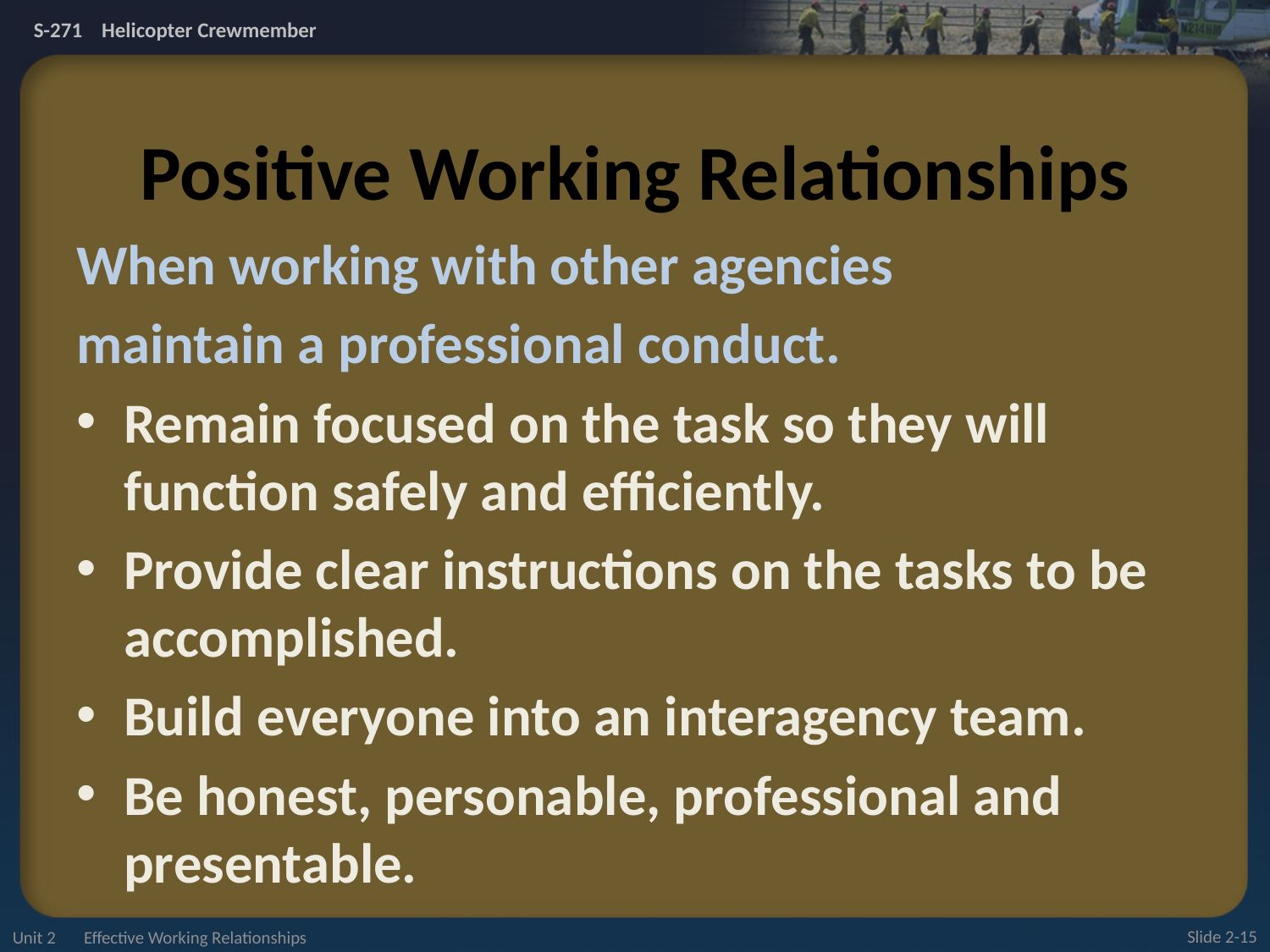

# Positive Working Relationships
When working with other agencies
maintain a professional conduct.
Remain focused on the task so they will function safely and efficiently.
Provide clear instructions on the tasks to be accomplished.
Build everyone into an interagency team.
Be honest, personable, professional and presentable.
Unit 2       Effective Working Relationships

Slide 2-15